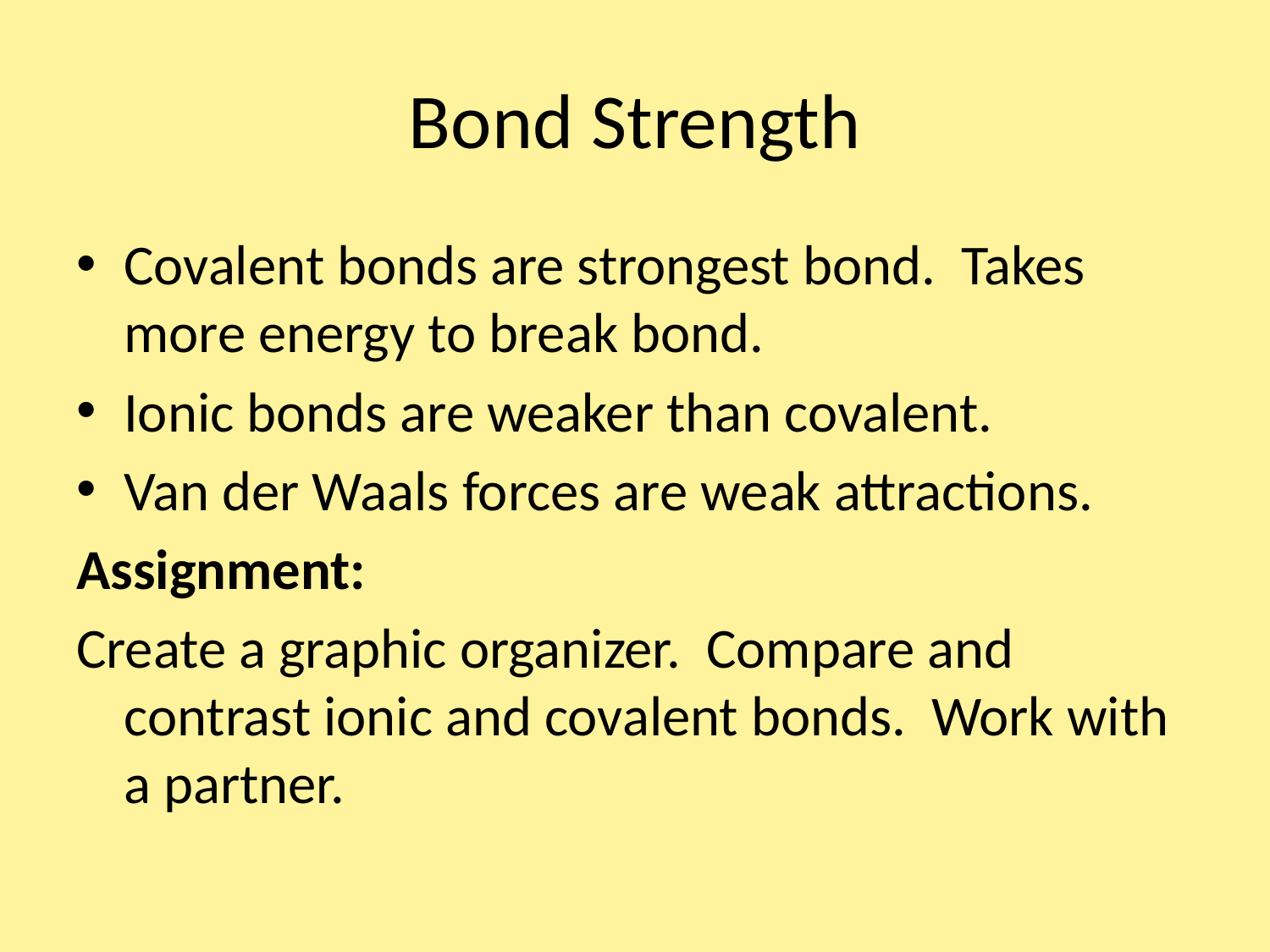

# Bond Strength
Covalent bonds are strongest bond.  Takes more energy to break bond.
Ionic bonds are weaker than covalent.
Van der Waals forces are weak attractions.
Assignment:
Create a graphic organizer.  Compare and contrast ionic and covalent bonds.  Work with a partner.